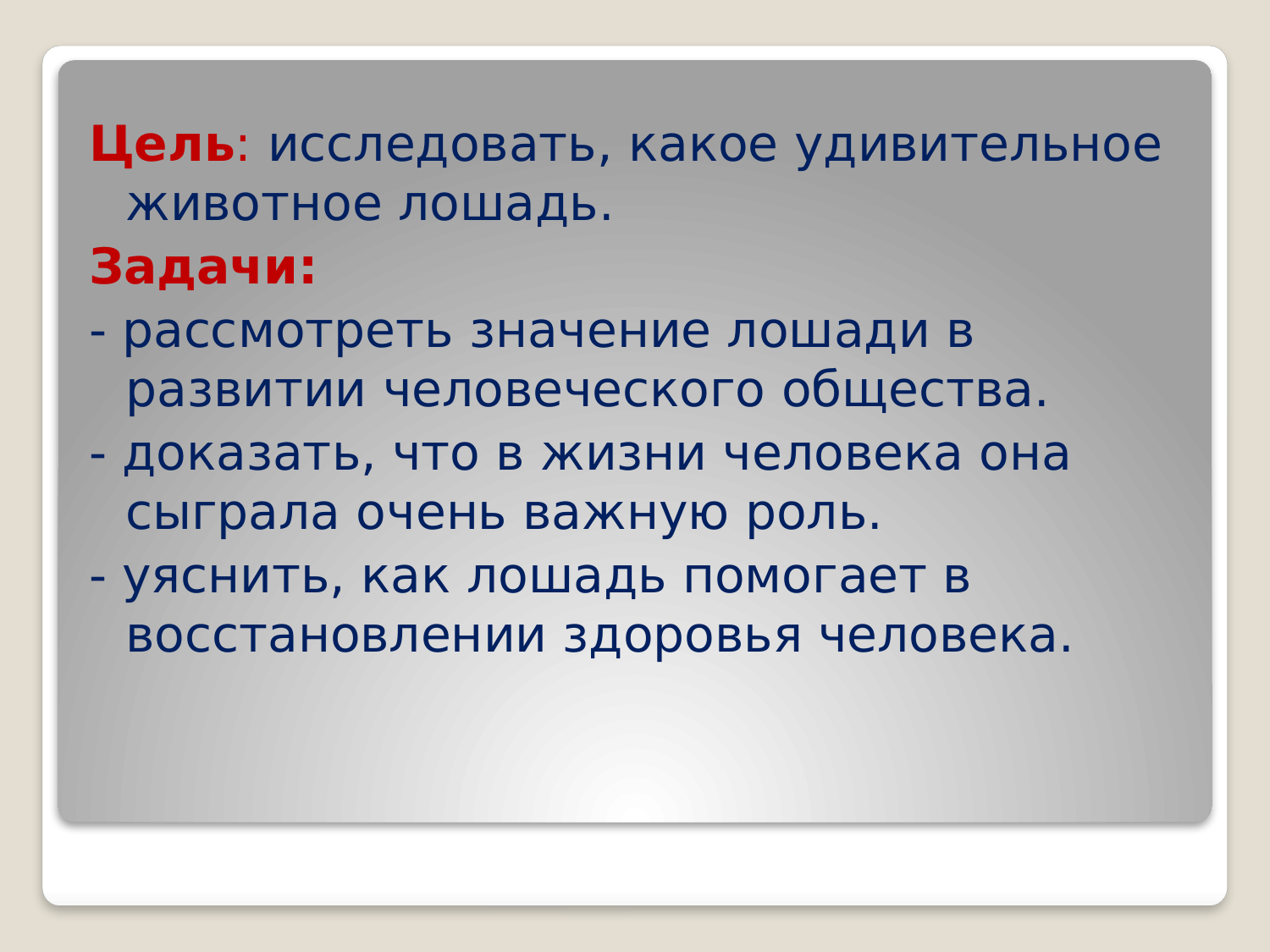

Цель: исследовать, какое удивительное  животное лошадь.
Задачи:
- рассмотреть значение лошади в развитии человеческого общества.
- доказать, что в жизни человека она сыграла очень важную роль.
- уяснить, как лошадь помогает в восстановлении здоровья человека.